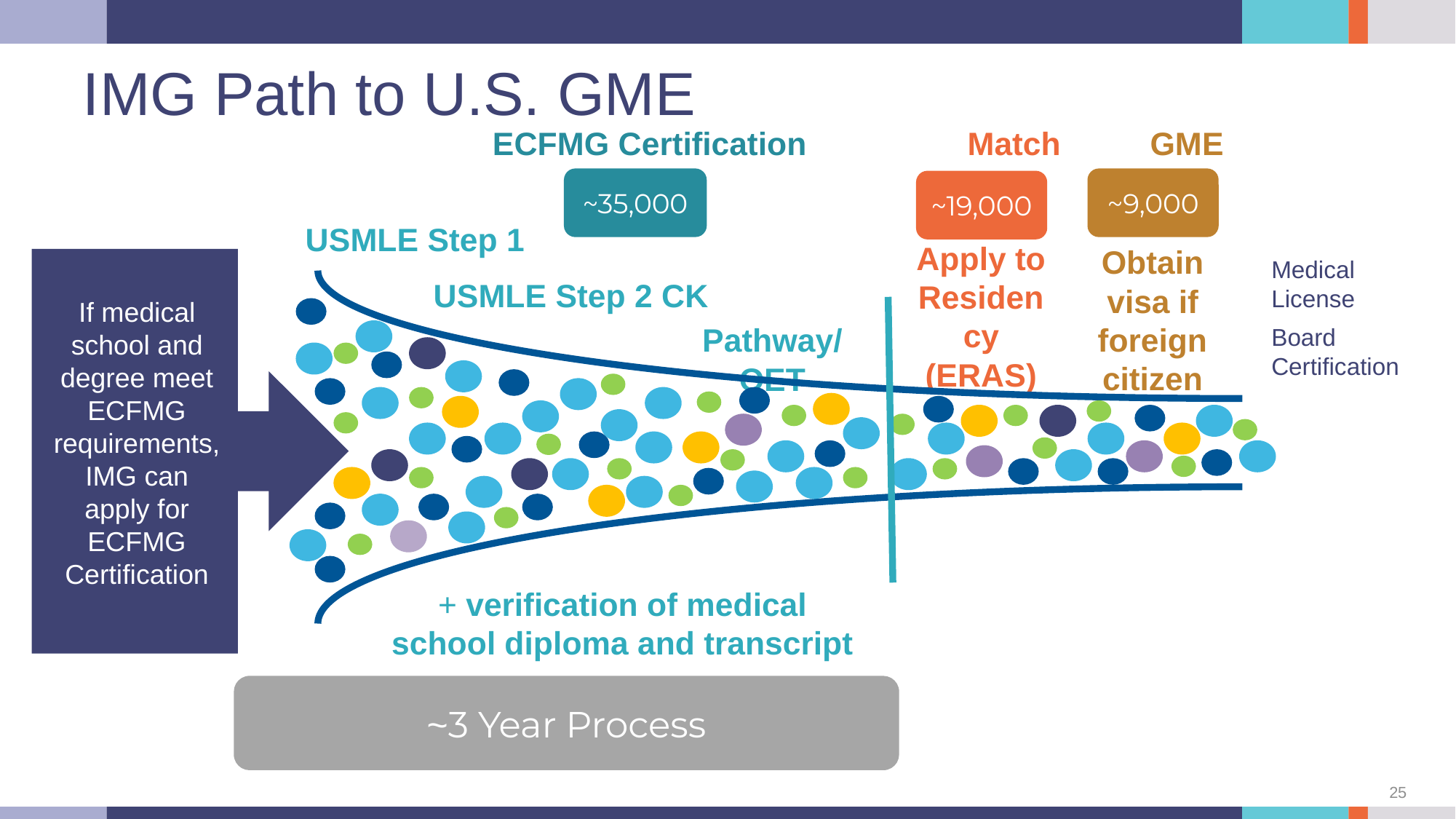

# IMG Path to U.S. GME
ECFMG Certification                  Match          GME

~35,000
~9,000
~19,000
USMLE Step 1
USMLE Step 2 CK
Pathway/OET
Apply to Residency (ERAS)
Obtain visa if foreign citizen
Medical License
Board Certification

If medical school and degree meet ECFMG requirements, IMG can apply for ECFMG Certification
+ verification of medical school diploma and transcript
~3 Year Process
25